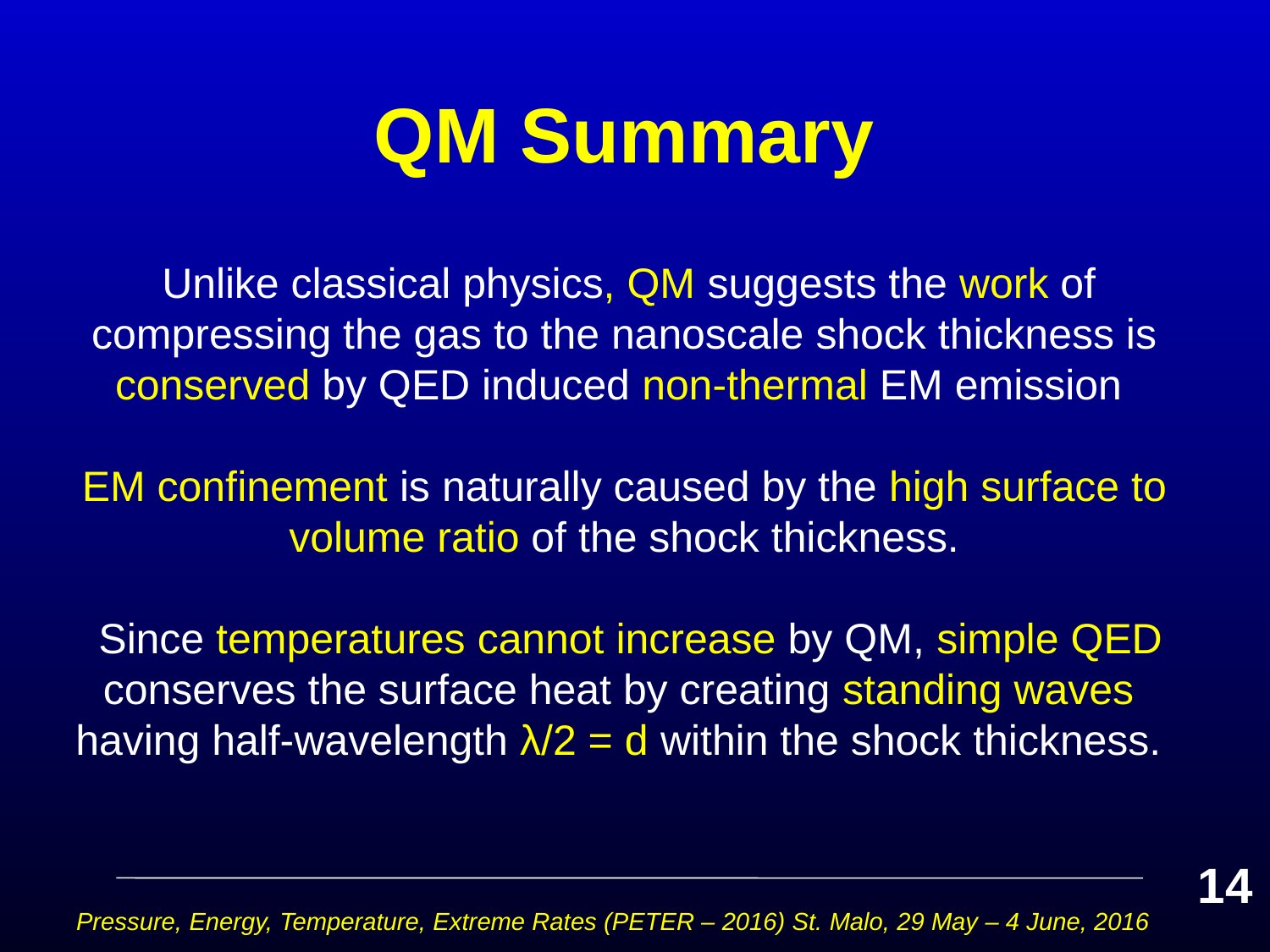

# QM Summary

 Unlike classical physics, QM suggests the work of compressing the gas to the nanoscale shock thickness is conserved by QED induced non-thermal EM emission

EM confinement is naturally caused by the high surface to volume ratio of the shock thickness.

 Since temperatures cannot increase by QM, simple QED conserves the surface heat by creating standing waves  having half-wavelength λ/2 = d within the shock thickness.
14
Pressure, Energy, Temperature, Extreme Rates (PETER – 2016) St. Malo, 29 May – 4 June, 2016